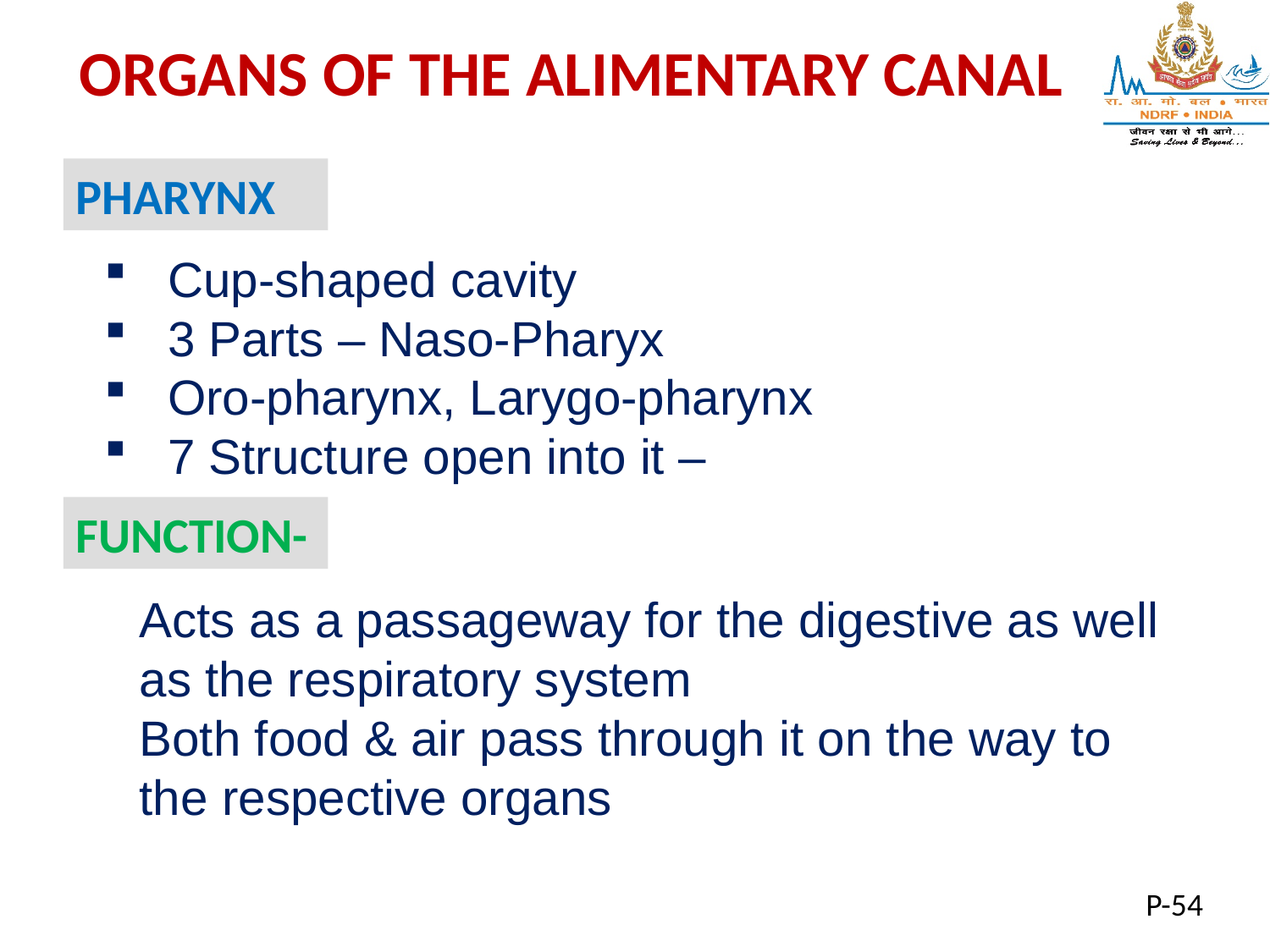

# ORGANS OF THE ALIMENTARY CANAL
PHARYNX
Cup-shaped cavity
3 Parts – Naso-Pharyx
Oro-pharynx, Larygo-pharynx
7 Structure open into it –
FUNCTION-
Acts as a passageway for the digestive as well as the respiratory system
Both food & air pass through it on the way to the respective organs
P-54